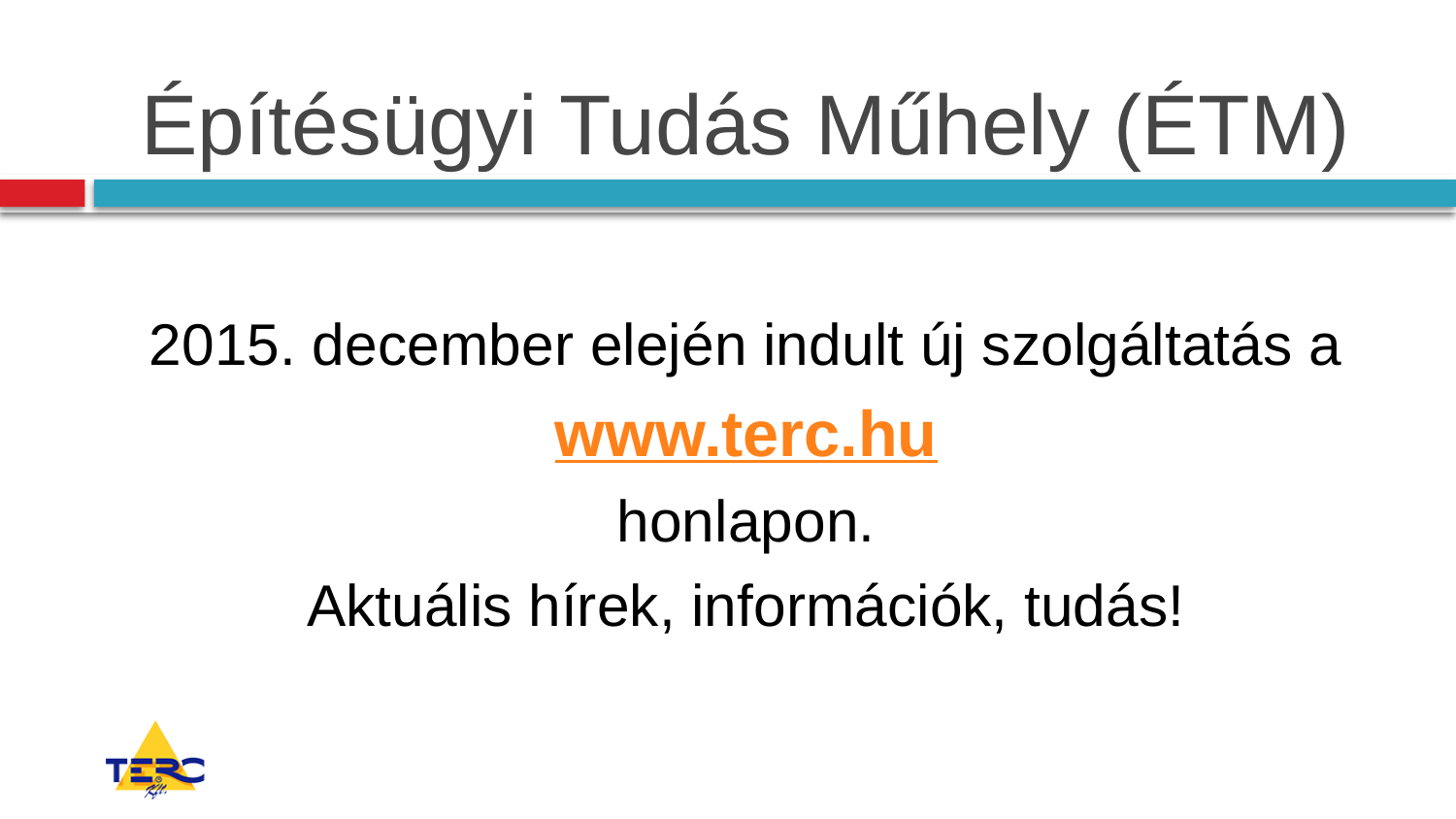

# Építésügyi Tudás Műhely (ÉTM)

2015. december elején indult új szolgáltatás a
www.terc.hu
honlapon.
Aktuális hírek, információk, tudás!